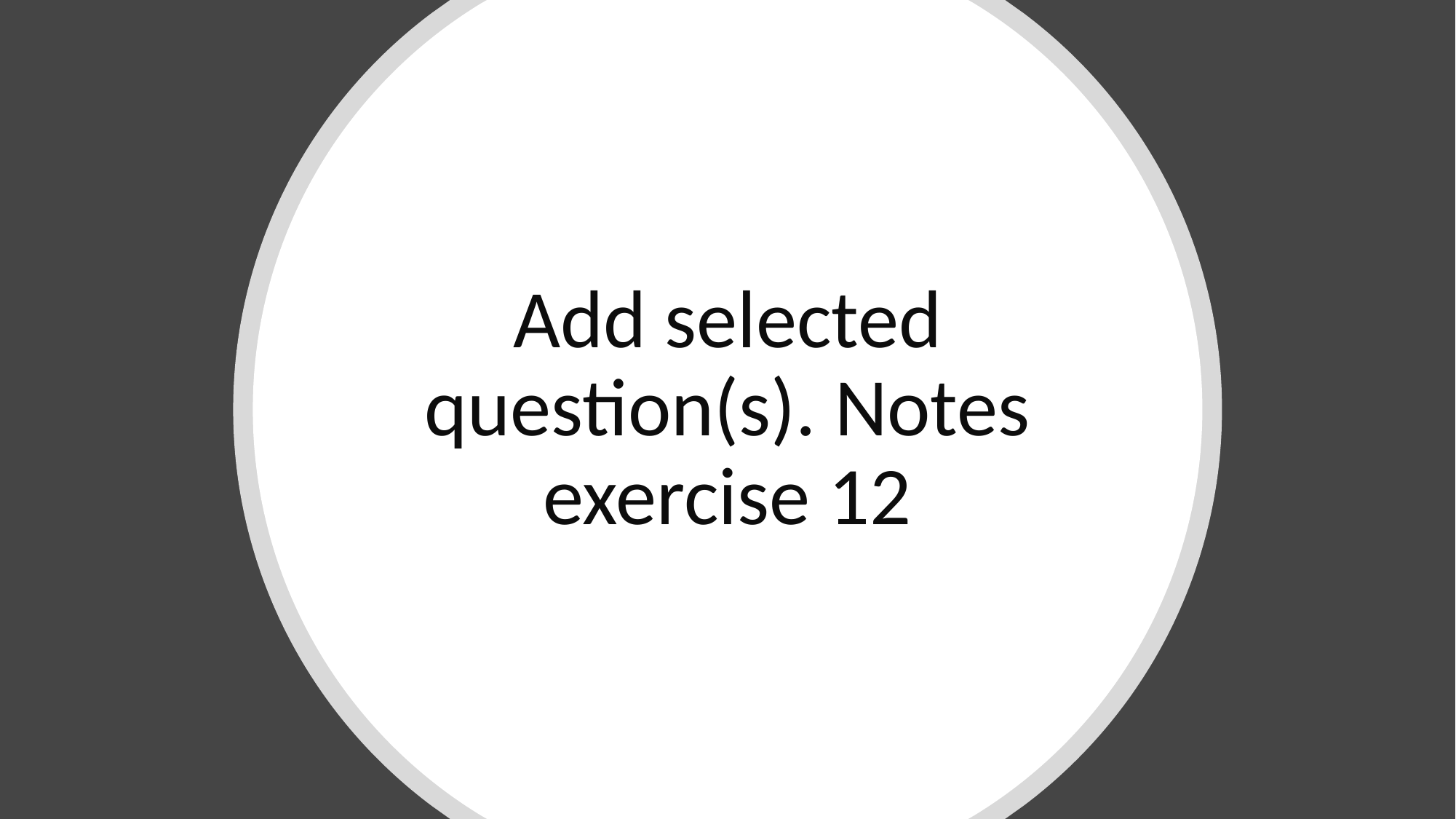

# Add selected question(s). Notes exercise 12